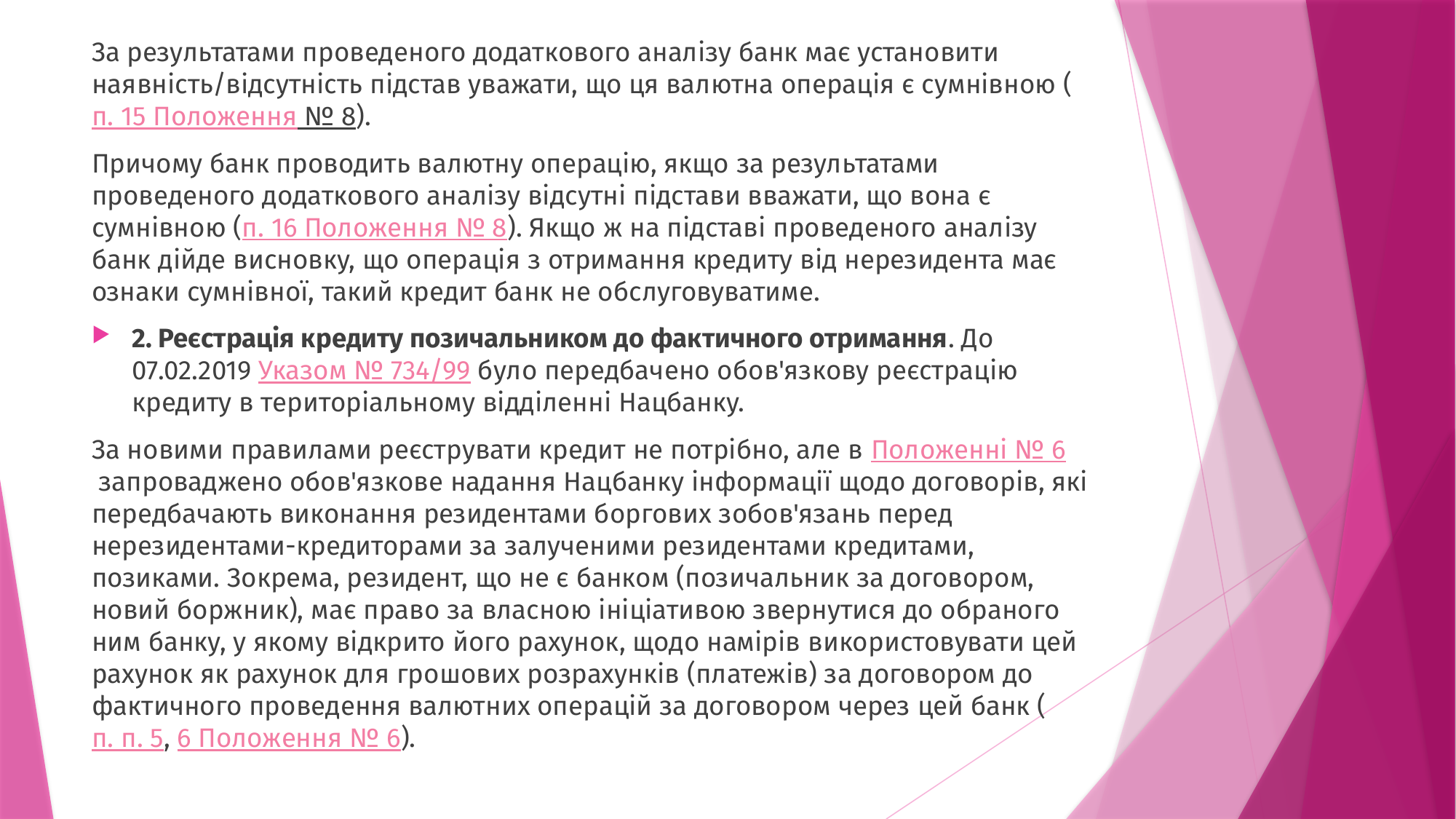

За результатами проведеного додаткового аналізу банк має установити наявність/відсутність підстав уважати, що ця валютна операція є сумнівною (п. 15 Положення № 8).
Причому банк проводить валютну операцію, якщо за результатами проведеного додаткового аналізу відсутні підстави вважати, що вона є сумнівною (п. 16 Положення № 8). Якщо ж на підставі проведеного аналізу банк дійде висновку, що операція з отримання кредиту від нерезидента має ознаки сумнівної, такий кредит банк не обслуговуватиме.
2. Реєстрація кредиту позичальником до фактичного отримання. До 07.02.2019 Указом № 734/99 було передбачено обов'язкову реєстрацію кредиту в територіальному відділенні Нацбанку.
За новими правилами реєструвати кредит не потрібно, але в Положенні № 6 запроваджено обов'язкове надання Нацбанку інформації щодо договорів, які передбачають виконання резидентами боргових зобов'язань перед нерезидентами-кредиторами за залученими резидентами кредитами, позиками. Зокрема, резидент, що не є банком (позичальник за договором, новий боржник), має право за власною ініціативою звернутися до обраного ним банку, у якому відкрито його рахунок, щодо намірів використовувати цей рахунок як рахунок для грошових розрахунків (платежів) за договором до фактичного проведення валютних операцій за договором через цей банк (п. п. 5, 6 Положення № 6).